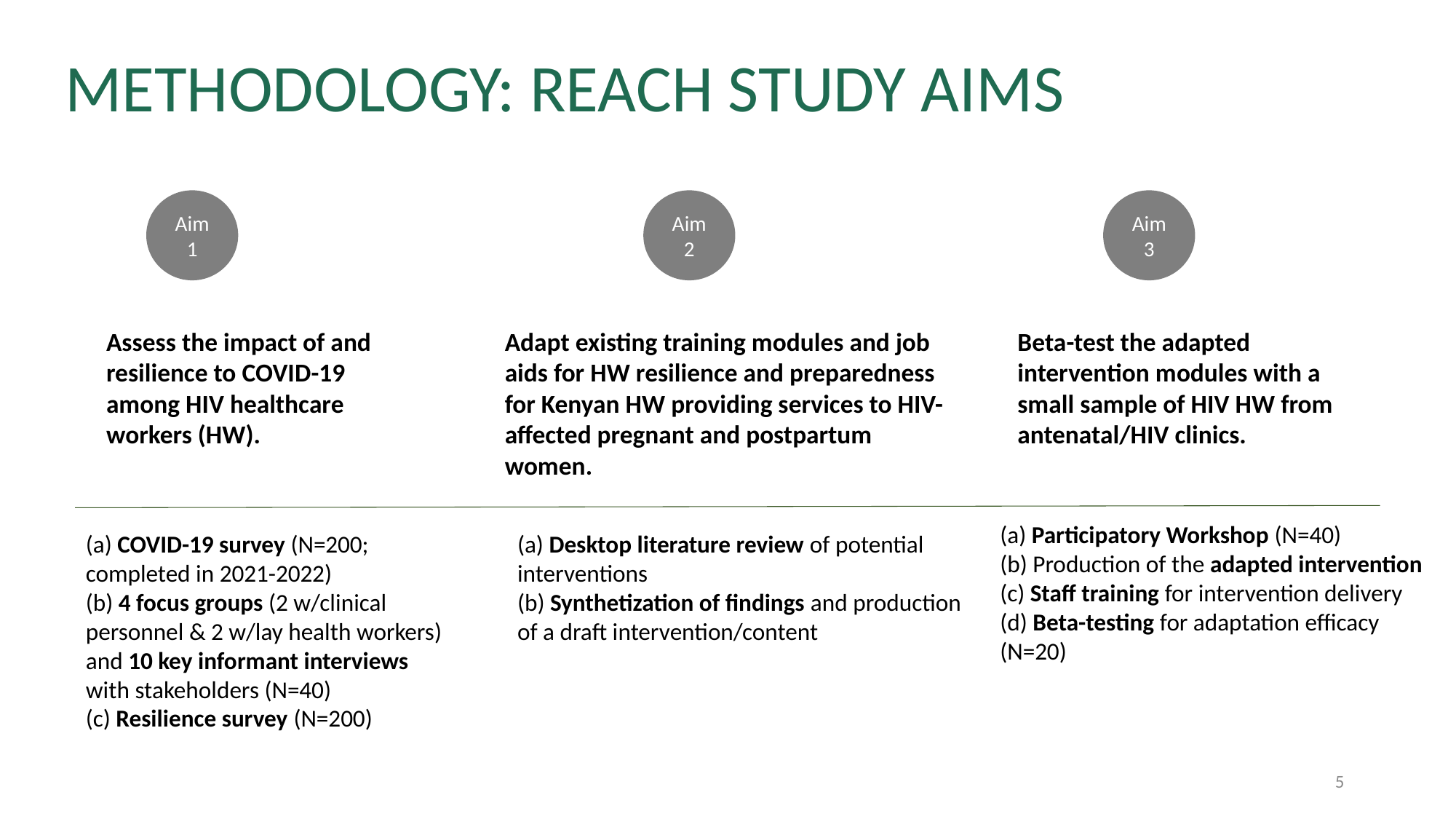

# METHODOLOGY: REACH STUDY AIMS
Aim 1
Aim 2
Aim 3
Assess the impact of and resilience to COVID-19 among HIV healthcare workers (HW).
Adapt existing training modules and job aids for HW resilience and preparedness for Kenyan HW providing services to HIV-affected pregnant and postpartum women.
Beta-test the adapted intervention modules with a small sample of HIV HW from antenatal/HIV clinics.
(a) Participatory Workshop (N=40)
(b) Production of the adapted intervention
(c) Staff training for intervention delivery
(d) Beta-testing for adaptation efficacy (N=20)

(a) COVID-19 survey (N=200; completed in 2021-2022)
(b) 4 focus groups (2 w/clinical personnel & 2 w/lay health workers) and 10 key informant interviews with stakeholders (N=40)
(c) Resilience survey (N=200)

(a) Desktop literature review of potential interventions
(b) Synthetization of findings and production of a draft intervention/content
5